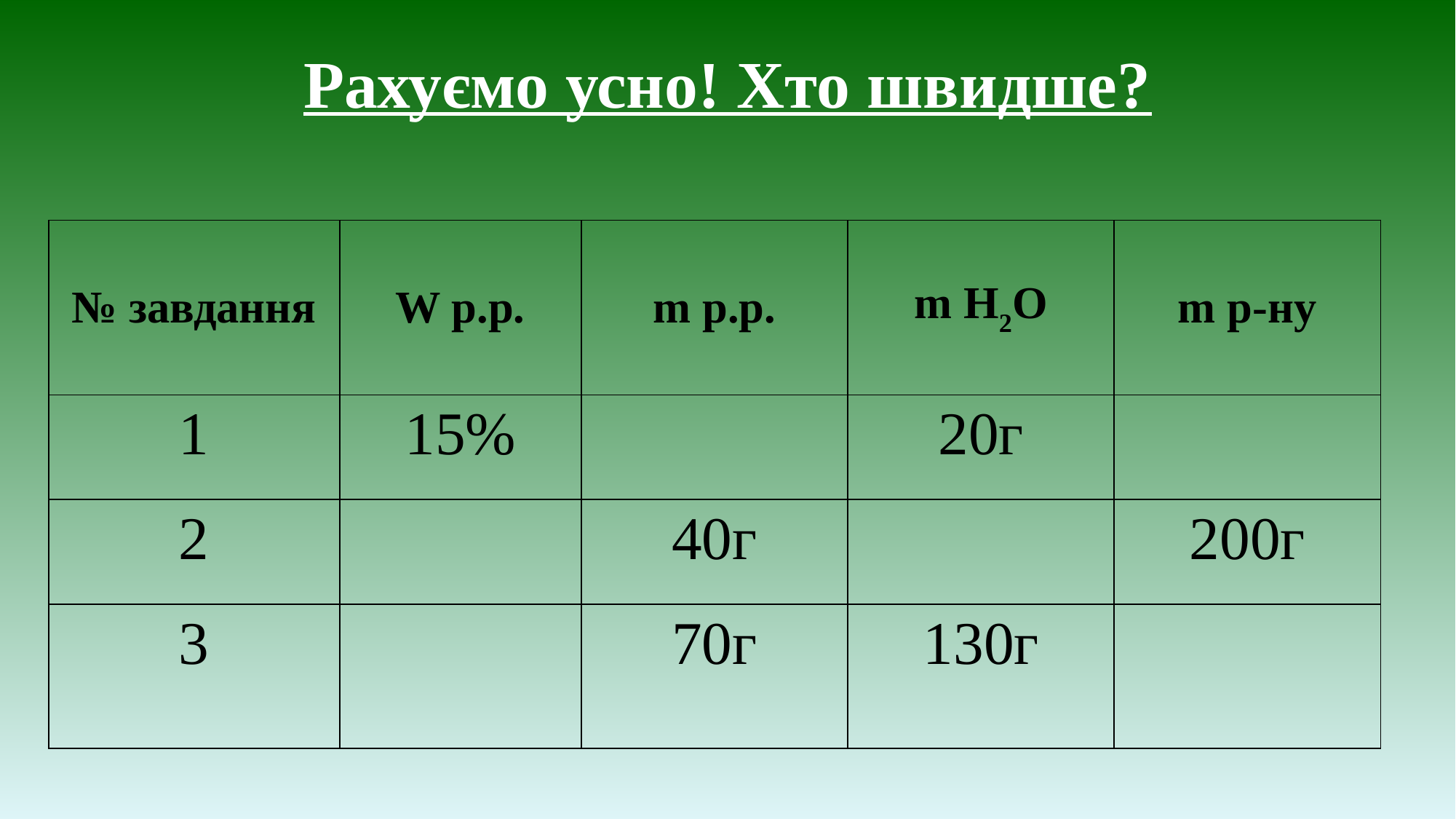

Рахуємо усно! Хто швидше?

| № завдання | W р.р. | m p.p. | m H2O | m р-ну |
| --- | --- | --- | --- | --- |
| 1 | 15% |  | 20г |  |
| 2 |  | 40г |  | 200г |
| 3 |  | 70г | 130г |  |